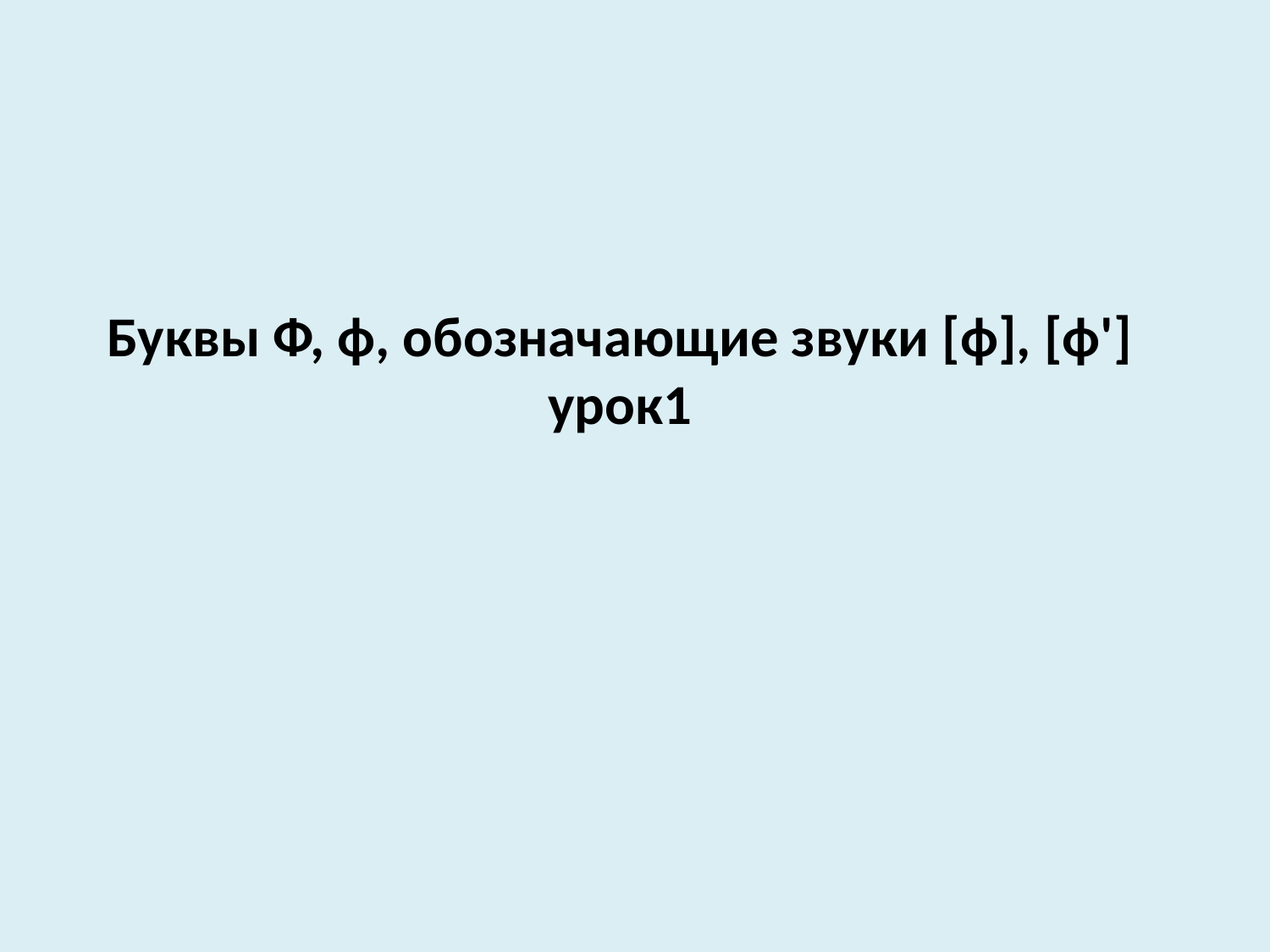

Буквы Ф, ф, обозначающие звуки [ф], [ф']
урок1